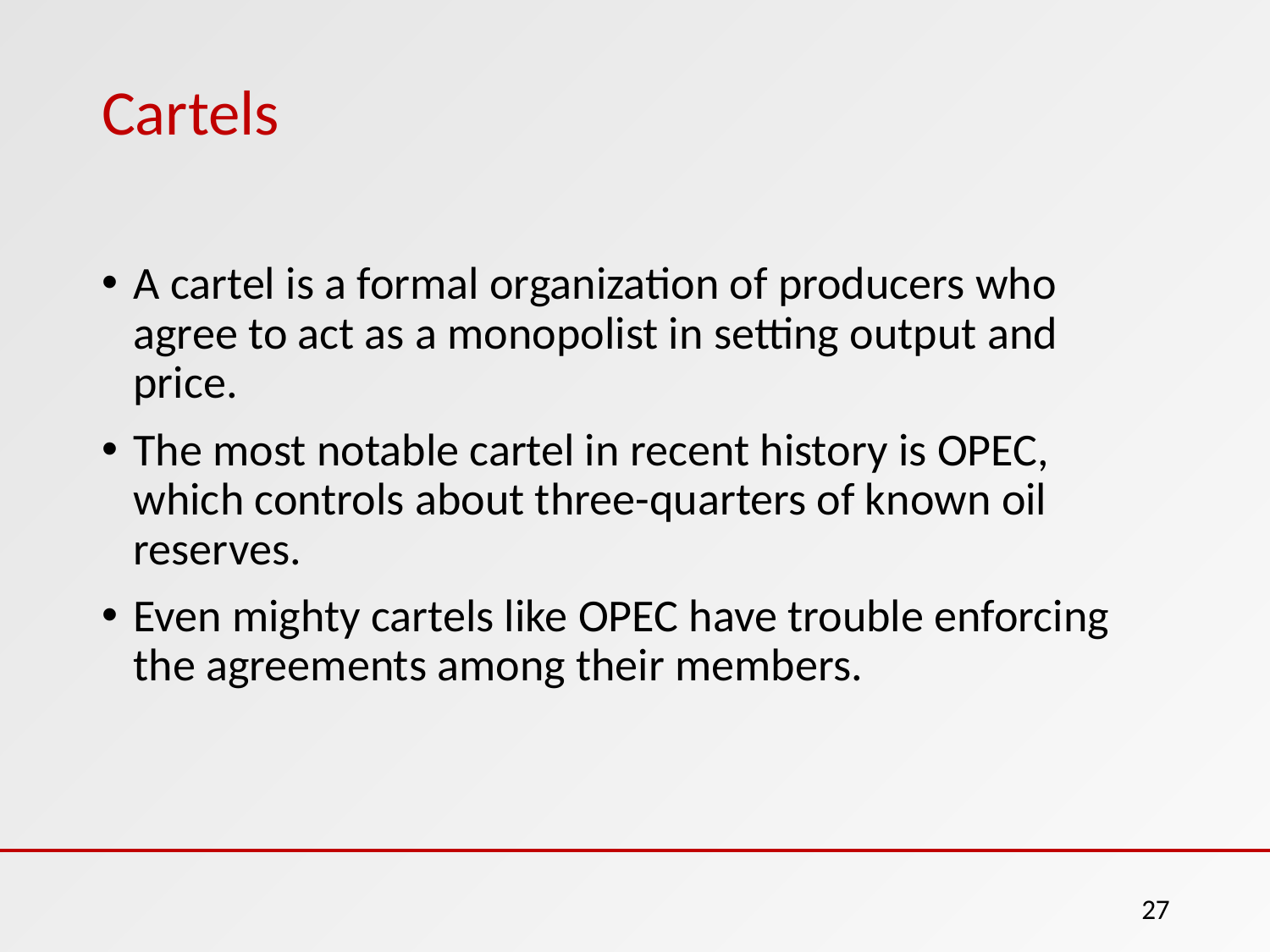

# Cartels
A cartel is a formal organization of producers who agree to act as a monopolist in setting output and price.
The most notable cartel in recent history is OPEC, which controls about three-quarters of known oil reserves.
Even mighty cartels like OPEC have trouble enforcing the agreements among their members.

27